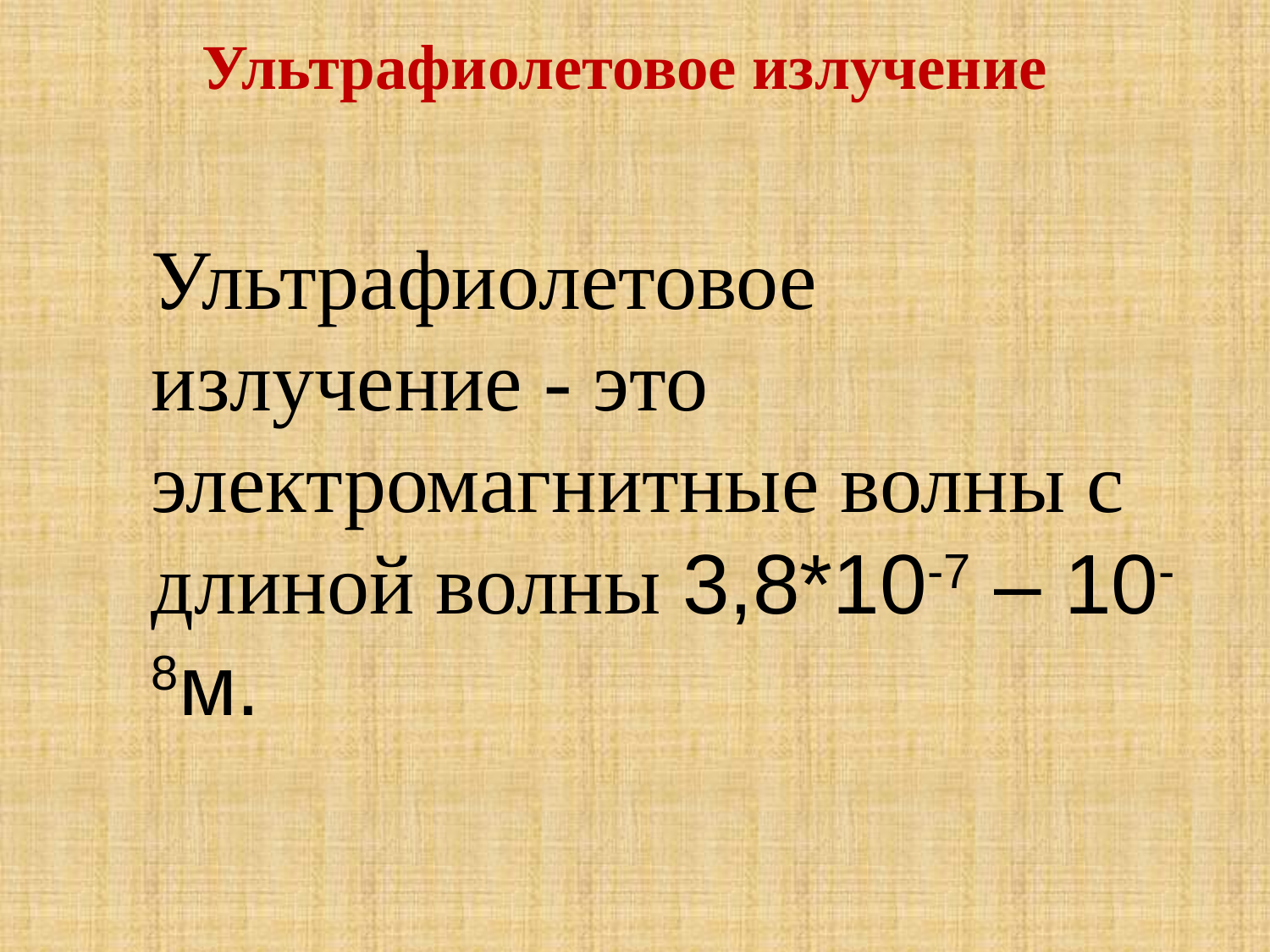

Ультрафиолетовое излучение
Ультрафиолетовое излучение - это электромагнитные волны с длиной волны 3,8*10-7 – 10-8м.